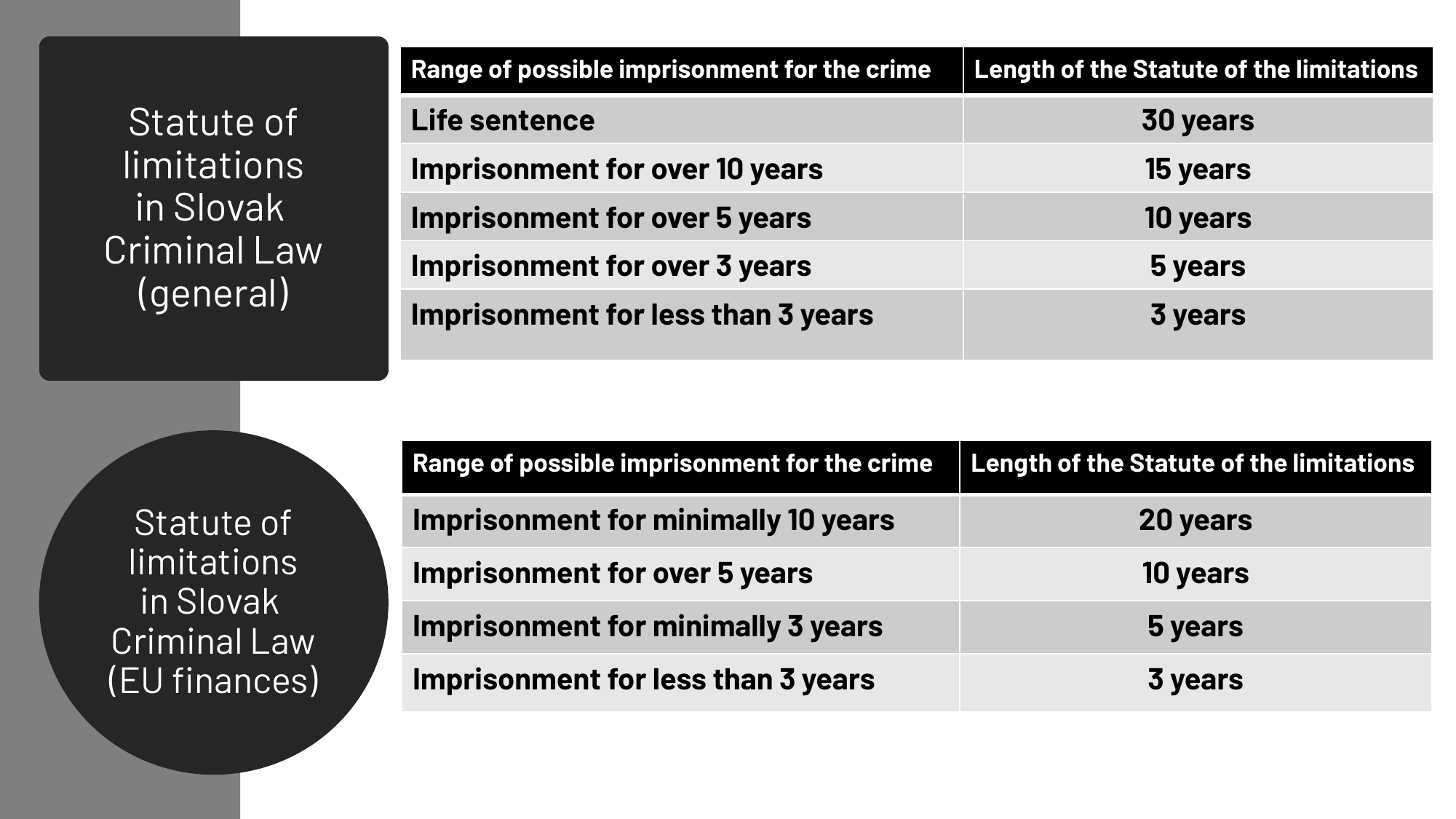

Imprisonment for over 10 years

| Range of possible imprisonment for the crime | Length of the Statute of the limitations |
| --- | --- |
| Life sentence | 30 years |
| Imprisonment for over 10 years | 15 years |
| Imprisonment for over 5 years | 10 years |
| Imprisonment for over 3 years | 5 years |
| Imprisonment for less than 3 years | 3 years |
# Statute of limitations in Slovak  Criminal Law (general)
| Range of possible imprisonment for the crime | Length of the Statute of the limitations |
| --- | --- |
| Imprisonment for minimally 10 years | 20 years |
| Imprisonment for over 5 years | 10 years |
| Imprisonment for minimally 3 years | 5 years |
| Imprisonment for less than 3 years | 3 years |
Statute of limitations in Slovak 
Criminal Law
(EU finances)